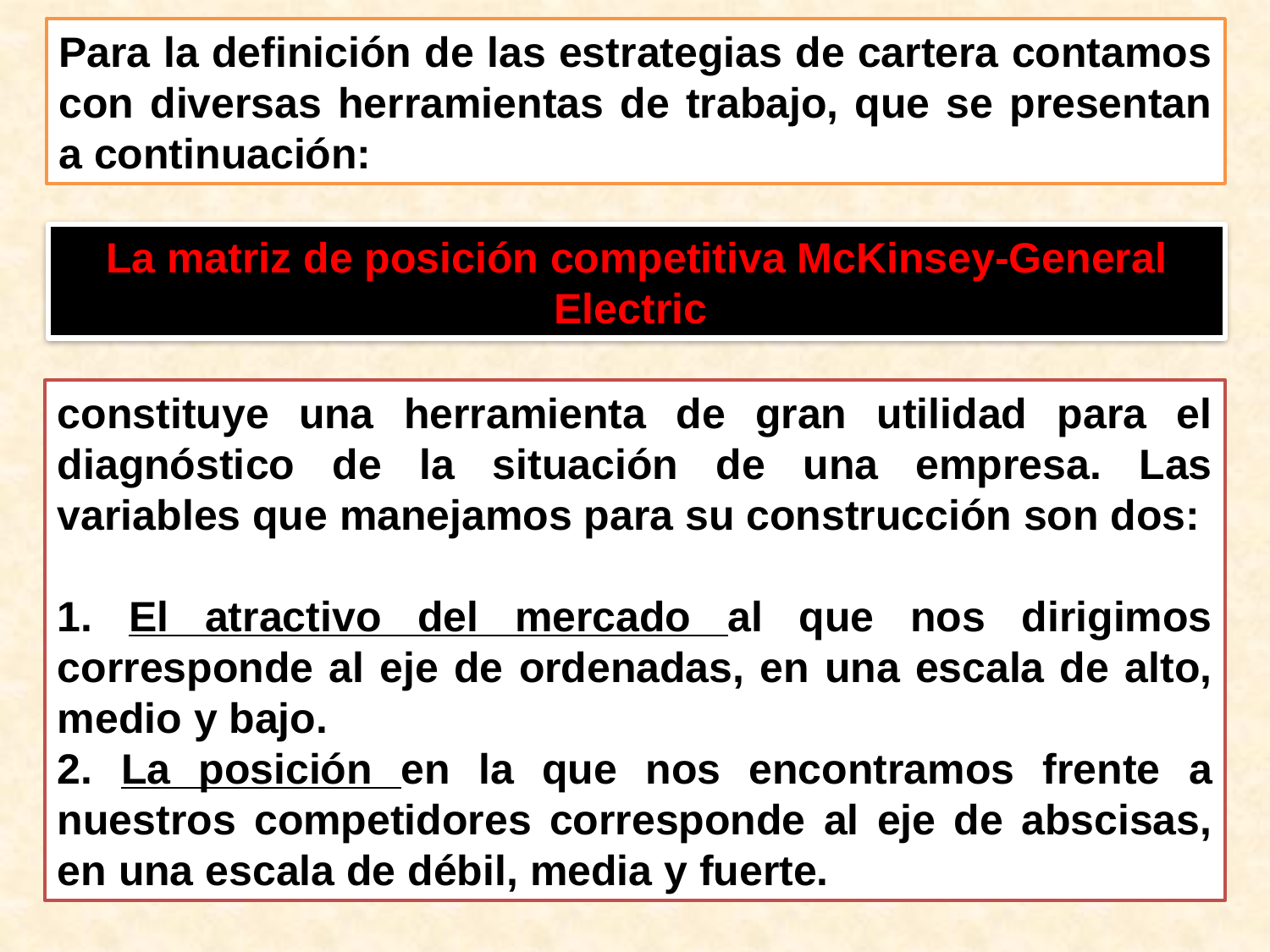

Para la definición de las estrategias de cartera contamos con diversas herramientas de trabajo, que se presentan a continuación:
La matriz de posición competitiva McKinsey-General Electric
constituye una herramienta de gran utilidad para el diagnóstico de la situación de una empresa. Las variables que manejamos para su construcción son dos:

1. El atractivo del mercado al que nos dirigimos corresponde al eje de ordenadas, en una escala de alto, medio y bajo.
2. La posición en la que nos encontramos frente a nuestros competidores corresponde al eje de abscisas, en una escala de débil, media y fuerte.